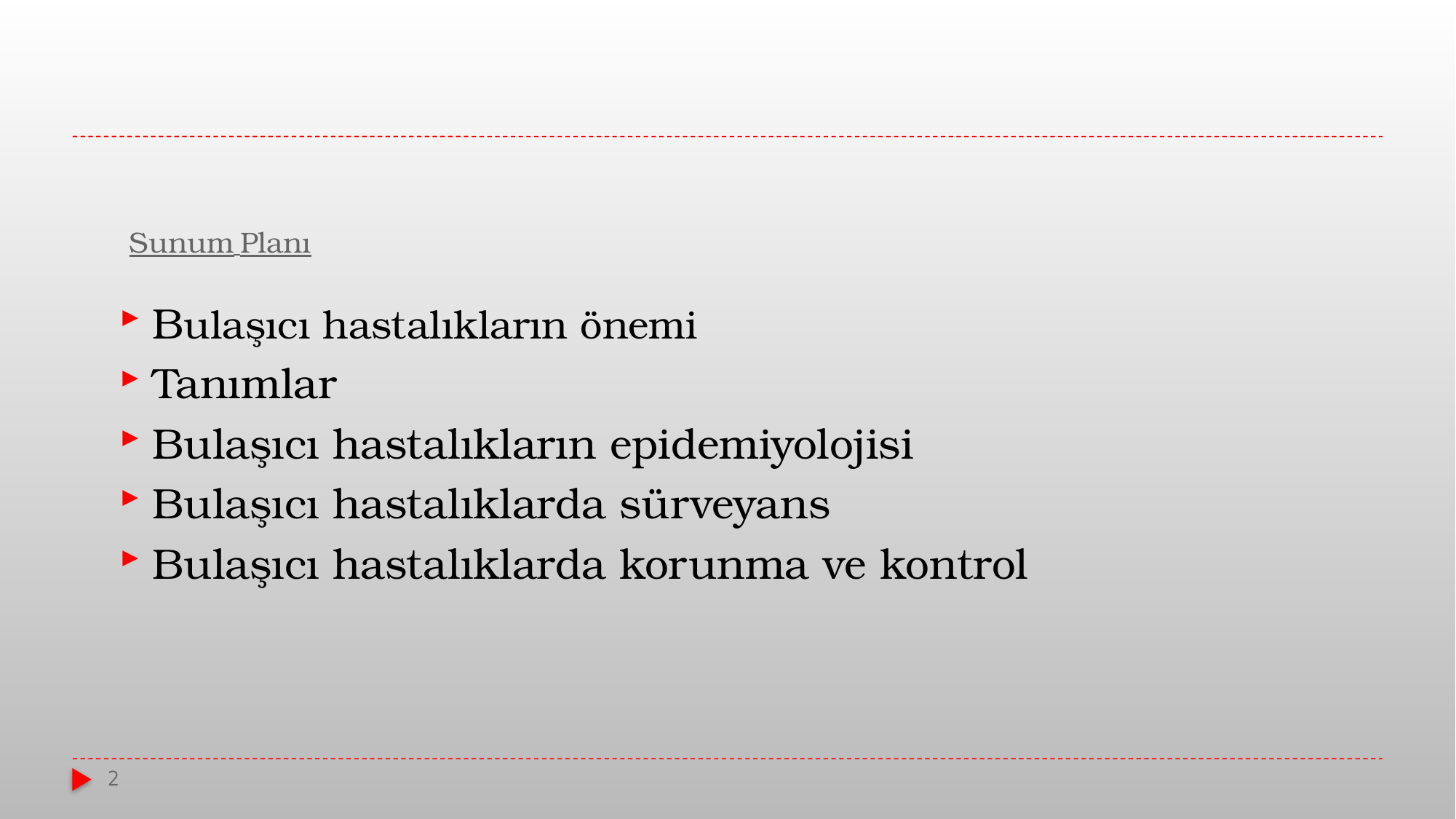

# Sunum Planı

Bulaşıcı hastalıkların önemi
Tanımlar
Bulaşıcı hastalıkların epidemiyolojisi
Bulaşıcı hastalıklarda sürveyans
Bulaşıcı hastalıklarda korunma ve kontrol

2